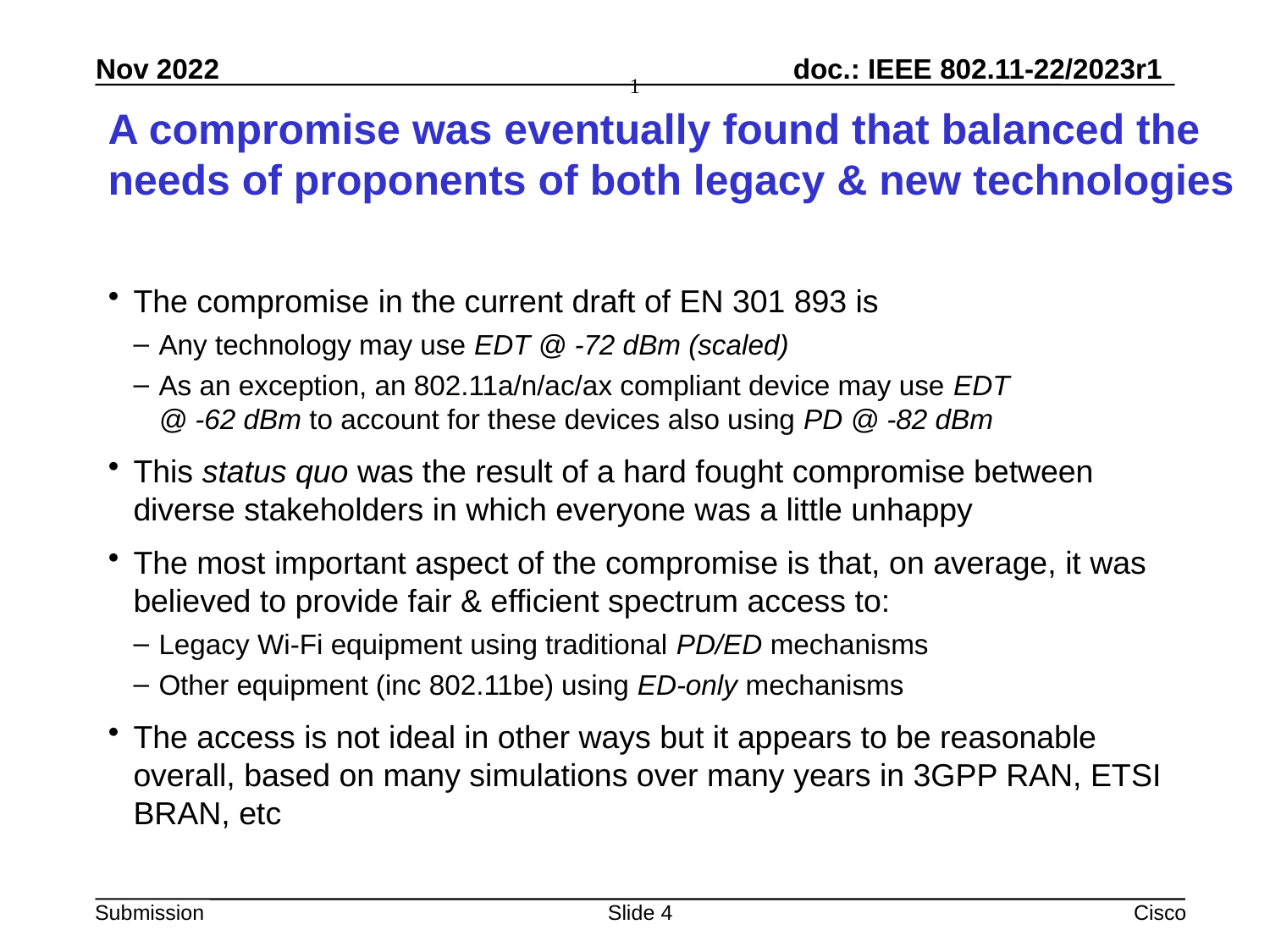

# A compromise was eventually found that balanced the  needs of proponents of both legacy & new technologies
The compromise in the current draft of EN 301 893 is
Any technology may use EDT @ -72 dBm (scaled)
As an exception, an 802.11a/n/ac/ax compliant device may use EDT
@ -62 dBm to account for these devices also using PD @ -82 dBm
This status quo was the result of a hard fought compromise between diverse stakeholders in which everyone was a little unhappy
The most important aspect of the compromise is that, on average, it was believed to provide fair & efficient spectrum access to:
Legacy Wi-Fi equipment using traditional PD/ED mechanisms
Other equipment (inc 802.11be) using ED-only mechanisms
The access is not ideal in other ways but it appears to be reasonable overall, based on many simulations over many years in 3GPP RAN, ETSI BRAN, etc
Slide 4
Cisco